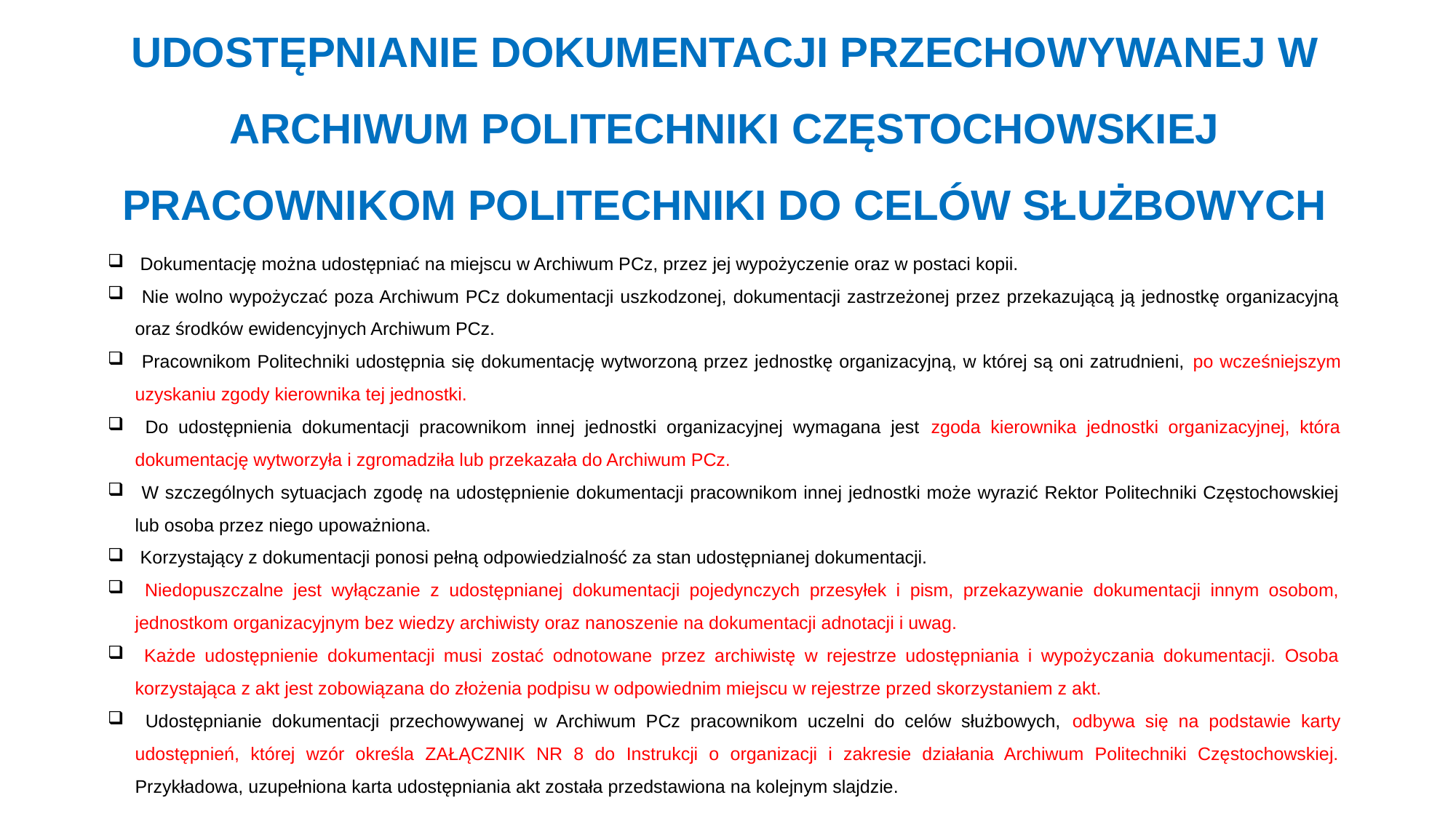

# UDOSTĘPNIANIE DOKUMENTACJI PRZECHOWYWANEJ W ARCHIWUM POLITECHNIKI CZĘSTOCHOWSKIEJ PRACOWNIKOM POLITECHNIKI DO CELÓW SŁUŻBOWYCH
 Dokumentację można udostępniać na miejscu w Archiwum PCz, przez jej wypożyczenie oraz w postaci kopii.
 Nie wolno wypożyczać poza Archiwum PCz dokumentacji uszkodzonej, dokumentacji zastrzeżonej przez przekazującą ją jednostkę organizacyjną oraz środków ewidencyjnych Archiwum PCz.
 Pracownikom Politechniki udostępnia się dokumentację wytworzoną przez jednostkę organizacyjną, w której są oni zatrudnieni, po wcześniejszym uzyskaniu zgody kierownika tej jednostki.
 Do udostępnienia dokumentacji pracownikom innej jednostki organizacyjnej wymagana jest zgoda kierownika jednostki organizacyjnej, która dokumentację wytworzyła i zgromadziła lub przekazała do Archiwum PCz.
 W szczególnych sytuacjach zgodę na udostępnienie dokumentacji pracownikom innej jednostki może wyrazić Rektor Politechniki Częstochowskiej lub osoba przez niego upoważniona.
 Korzystający z dokumentacji ponosi pełną odpowiedzialność za stan udostępnianej dokumentacji.
 Niedopuszczalne jest wyłączanie z udostępnianej dokumentacji pojedynczych przesyłek i pism, przekazywanie dokumentacji innym osobom, jednostkom organizacyjnym bez wiedzy archiwisty oraz nanoszenie na dokumentacji adnotacji i uwag.
 Każde udostępnienie dokumentacji musi zostać odnotowane przez archiwistę w rejestrze udostępniania i wypożyczania dokumentacji. Osoba korzystająca z akt jest zobowiązana do złożenia podpisu w odpowiednim miejscu w rejestrze przed skorzystaniem z akt.
 Udostępnianie dokumentacji przechowywanej w Archiwum PCz pracownikom uczelni do celów służbowych, odbywa się na podstawie karty udostępnień, której wzór określa ZAŁĄCZNIK NR 8 do Instrukcji o organizacji i zakresie działania Archiwum Politechniki Częstochowskiej. Przykładowa, uzupełniona karta udostępniania akt została przedstawiona na kolejnym slajdzie.